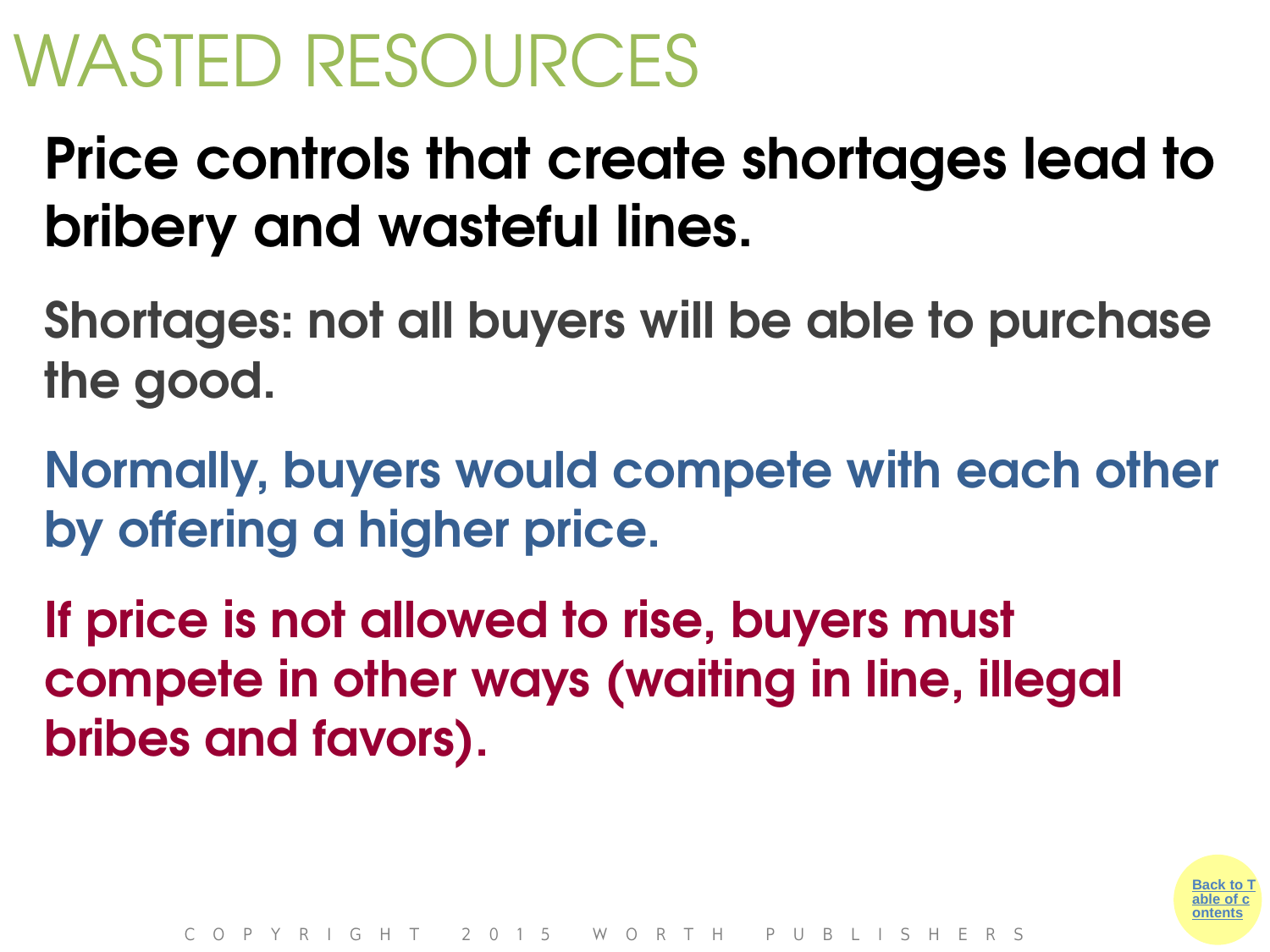

# WASTED RESOURCES
Price controls that create shortages lead to bribery and wasteful lines.
Shortages: not all buyers will be able to purchase the good.
Normally, buyers would compete with each other by offering a higher price.
If price is not allowed to rise, buyers must compete in other ways (waiting in line, illegal bribes and favors).

Copyright 2015 Worth Publishers